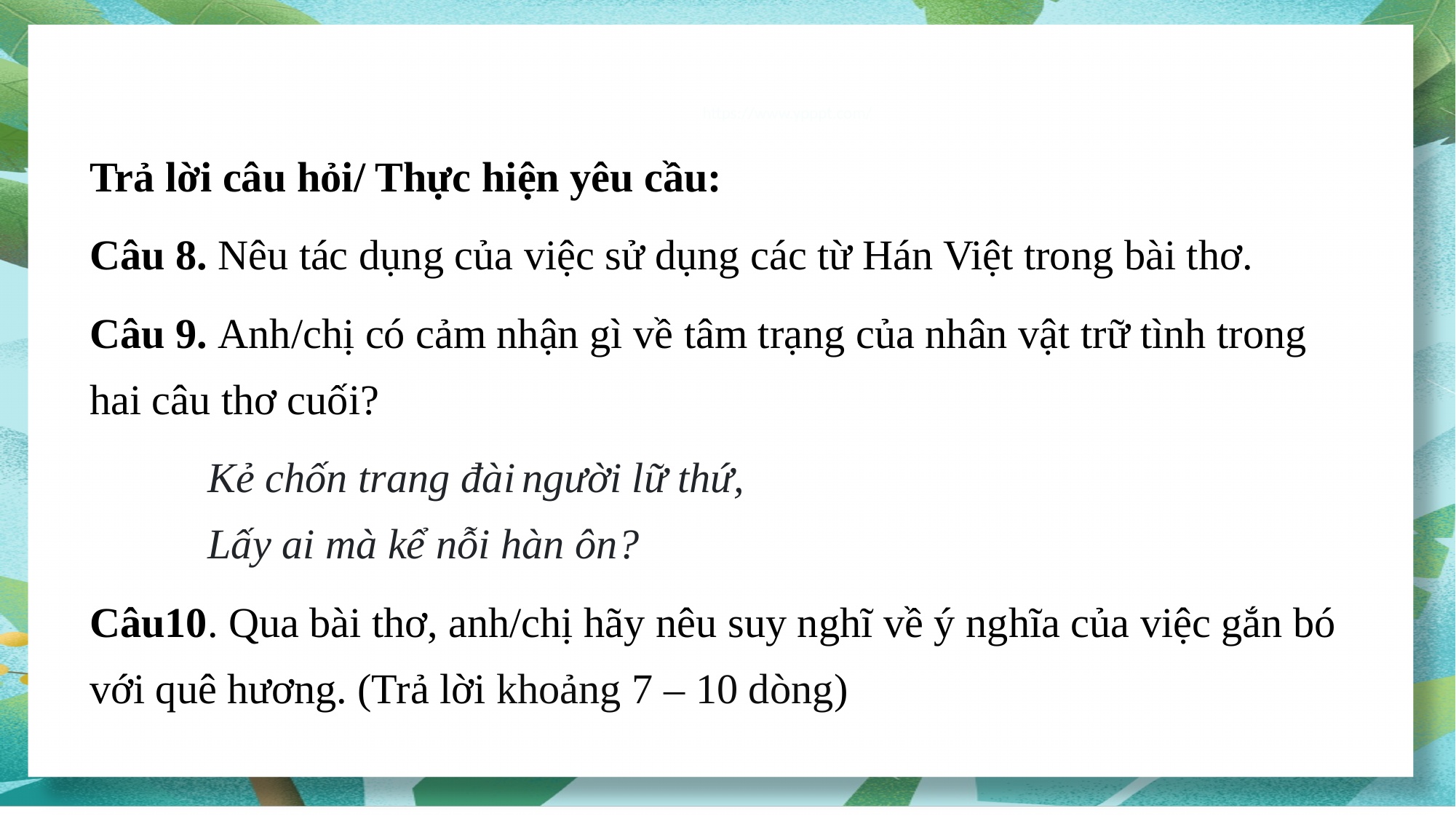

https://www.ypppt.com/
Trả lời câu hỏi/ Thực hiện yêu cầu:
Câu 8. Nêu tác dụng của việc sử dụng các từ Hán Việt trong bài thơ.
Câu 9. Anh/chị có cảm nhận gì về tâm trạng của nhân vật trữ tình trong hai câu thơ cuối?
Kẻ chốn trang đài người lữ thứ,
Lấy ai mà kể nỗi hàn ôn?
Câu10. Qua bài thơ, anh/chị hãy nêu suy nghĩ về ý nghĩa của việc gắn bó với quê hương. (Trả lời khoảng 7 – 10 dòng)